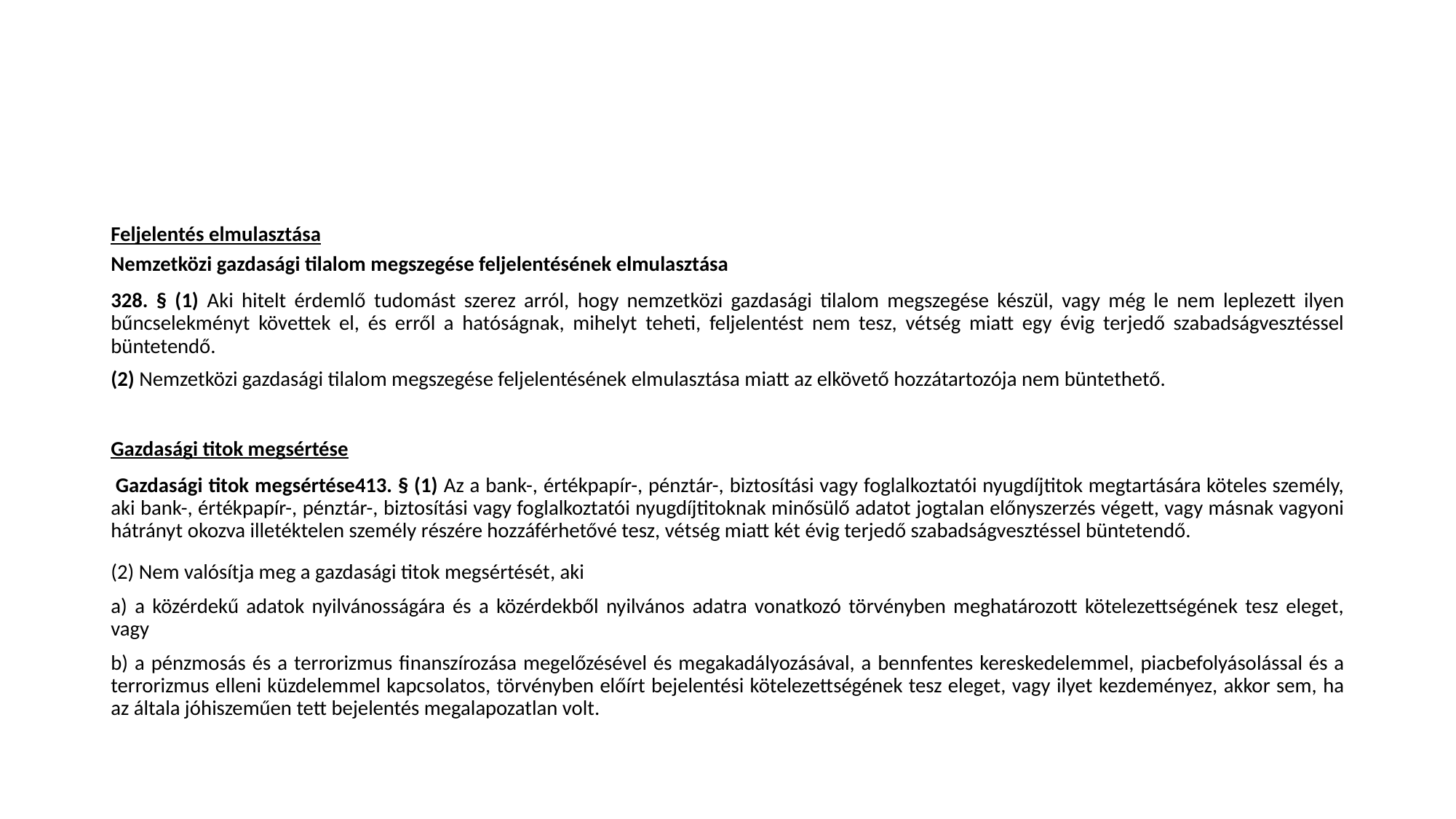

#
Feljelentés elmulasztása
Nemzetközi gazdasági tilalom megszegése feljelentésének elmulasztása
328. § (1) Aki hitelt érdemlő tudomást szerez arról, hogy nemzetközi gazdasági tilalom megszegése készül, vagy még le nem leplezett ilyen bűncselekményt követtek el, és erről a hatóságnak, mihelyt teheti, feljelentést nem tesz, vétség miatt egy évig terjedő szabadságvesztéssel büntetendő.
(2) Nemzetközi gazdasági tilalom megszegése feljelentésének elmulasztása miatt az elkövető hozzátartozója nem büntethető.

Gazdasági titok megsértése
 Gazdasági titok megsértése413. § (1) Az a bank-, értékpapír-, pénztár-, biztosítási vagy foglalkoztatói nyugdíjtitok megtartására köteles személy, aki bank-, értékpapír-, pénztár-, biztosítási vagy foglalkoztatói nyugdíjtitoknak minősülő adatot jogtalan előnyszerzés végett, vagy másnak vagyoni hátrányt okozva illetéktelen személy részére hozzáférhetővé tesz, vétség miatt két évig terjedő szabadságvesztéssel büntetendő.
(2) Nem valósítja meg a gazdasági titok megsértését, aki
a) a közérdekű adatok nyilvánosságára és a közérdekből nyilvános adatra vonatkozó törvényben meghatározott kötelezettségének tesz eleget, vagy
b) a pénzmosás és a terrorizmus finanszírozása megelőzésével és megakadályozásával, a bennfentes kereskedelemmel, piacbefolyásolással és a terrorizmus elleni küzdelemmel kapcsolatos, törvényben előírt bejelentési kötelezettségének tesz eleget, vagy ilyet kezdeményez, akkor sem, ha az általa jóhiszeműen tett bejelentés megalapozatlan volt.